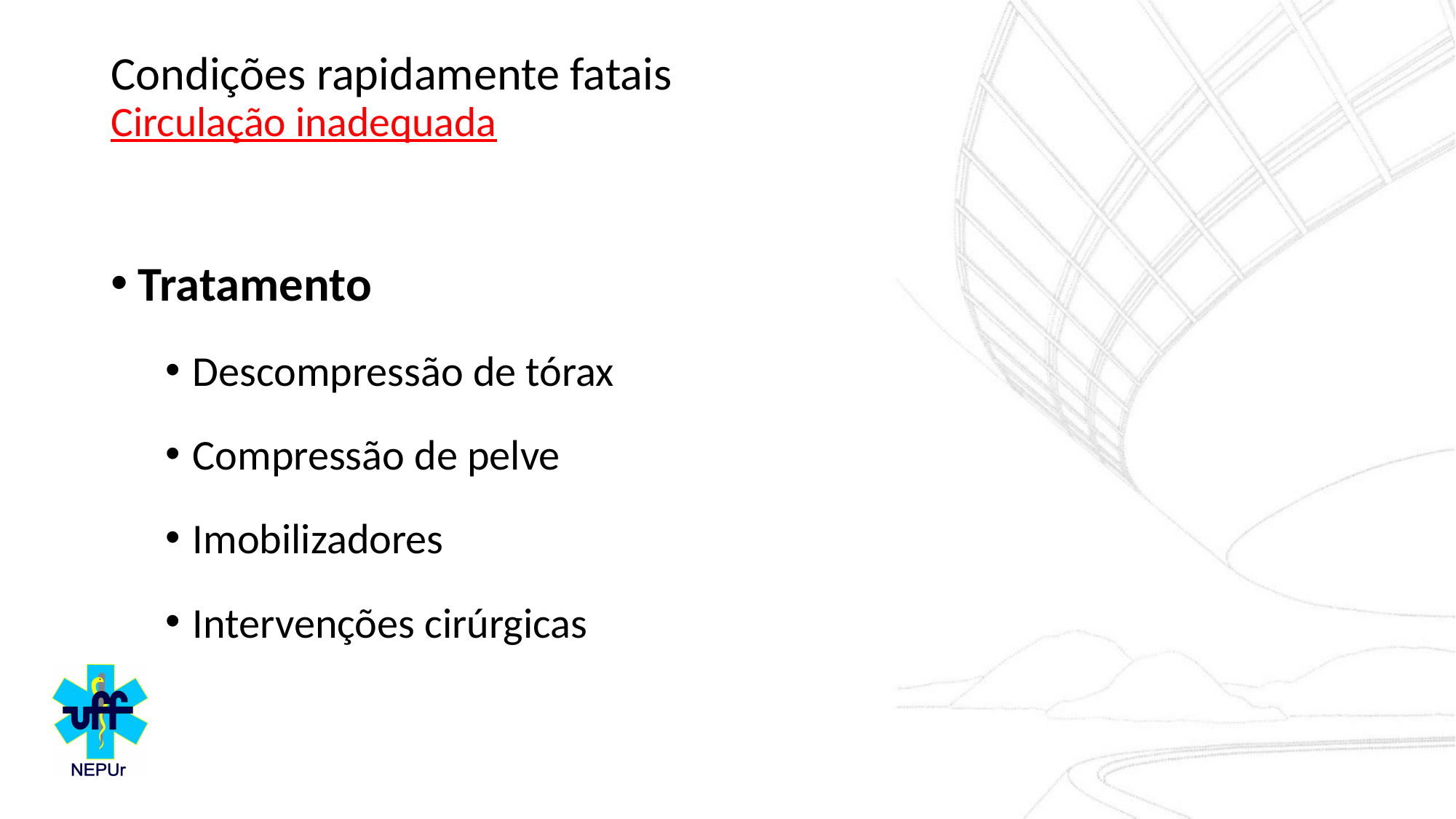

# Condições rapidamente fatais Circulação inadequada
Tratamento
Descompressão de tórax
Compressão de pelve
Imobilizadores
Intervenções cirúrgicas